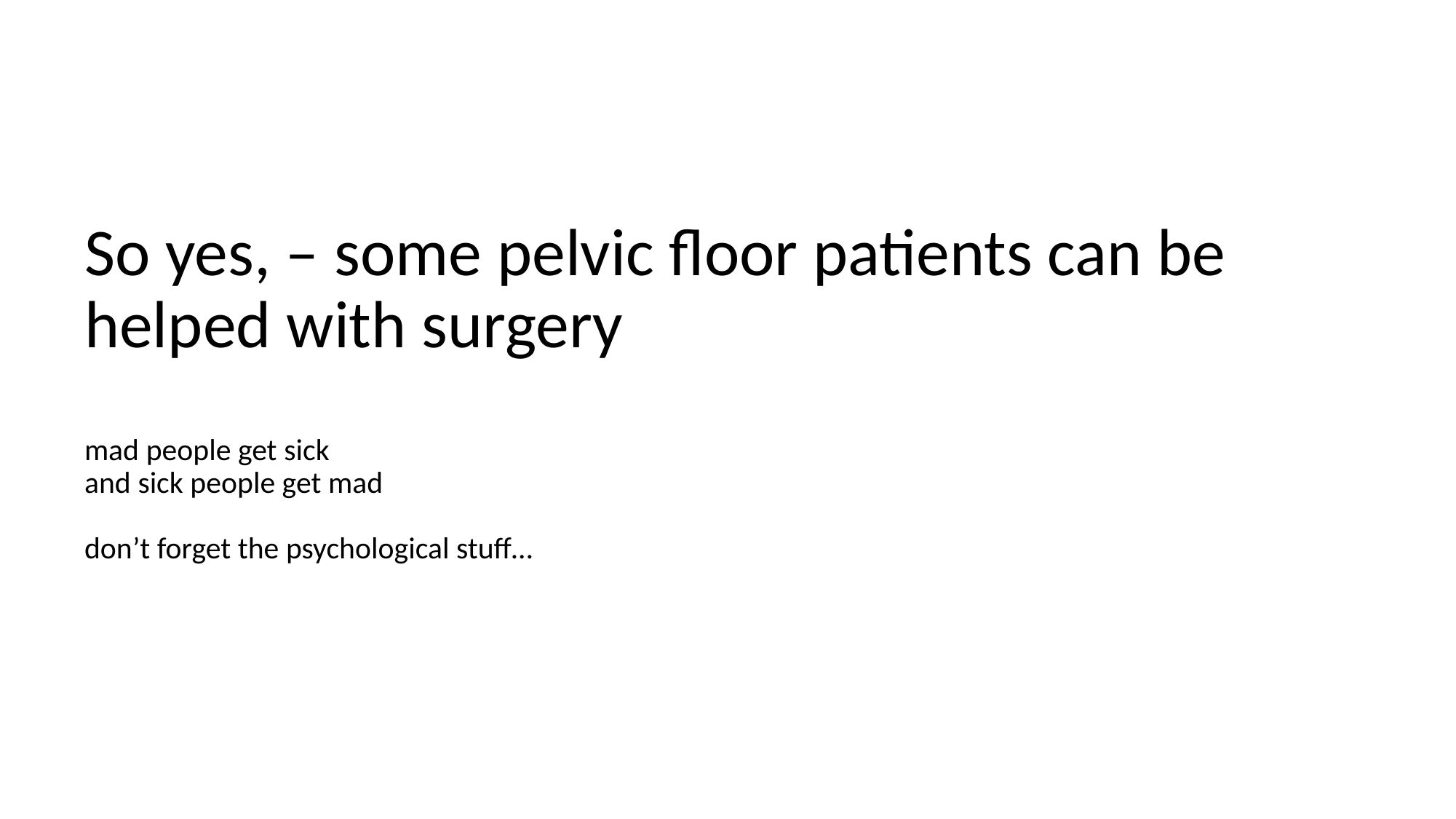

# So yes, – some pelvic floor patients can be helped with surgery mad people get sick and sick people get mad don’t forget the psychological stuff…